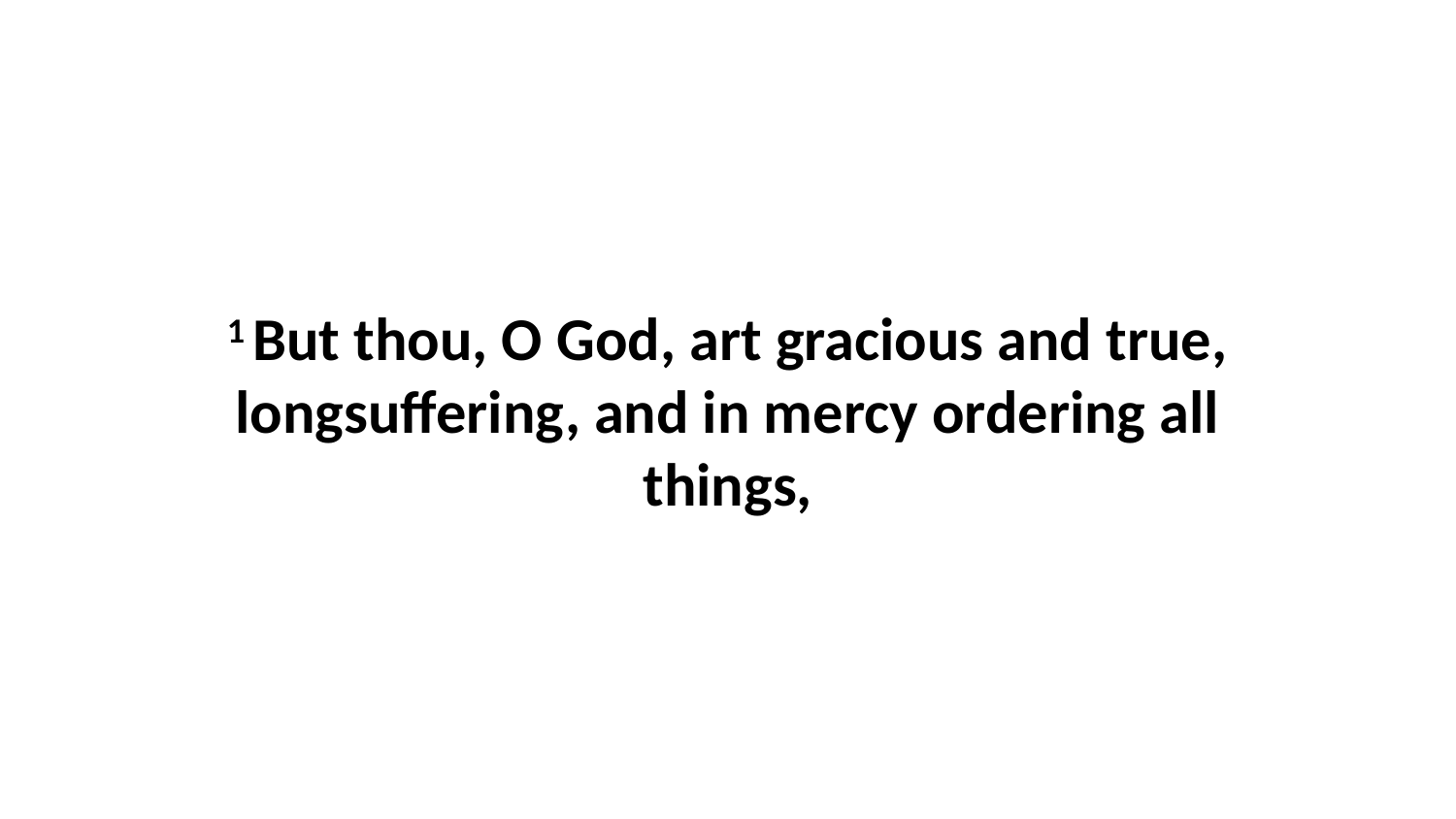

1 But thou, O God, art gracious and true, longsuffering, and in mercy ordering all things,